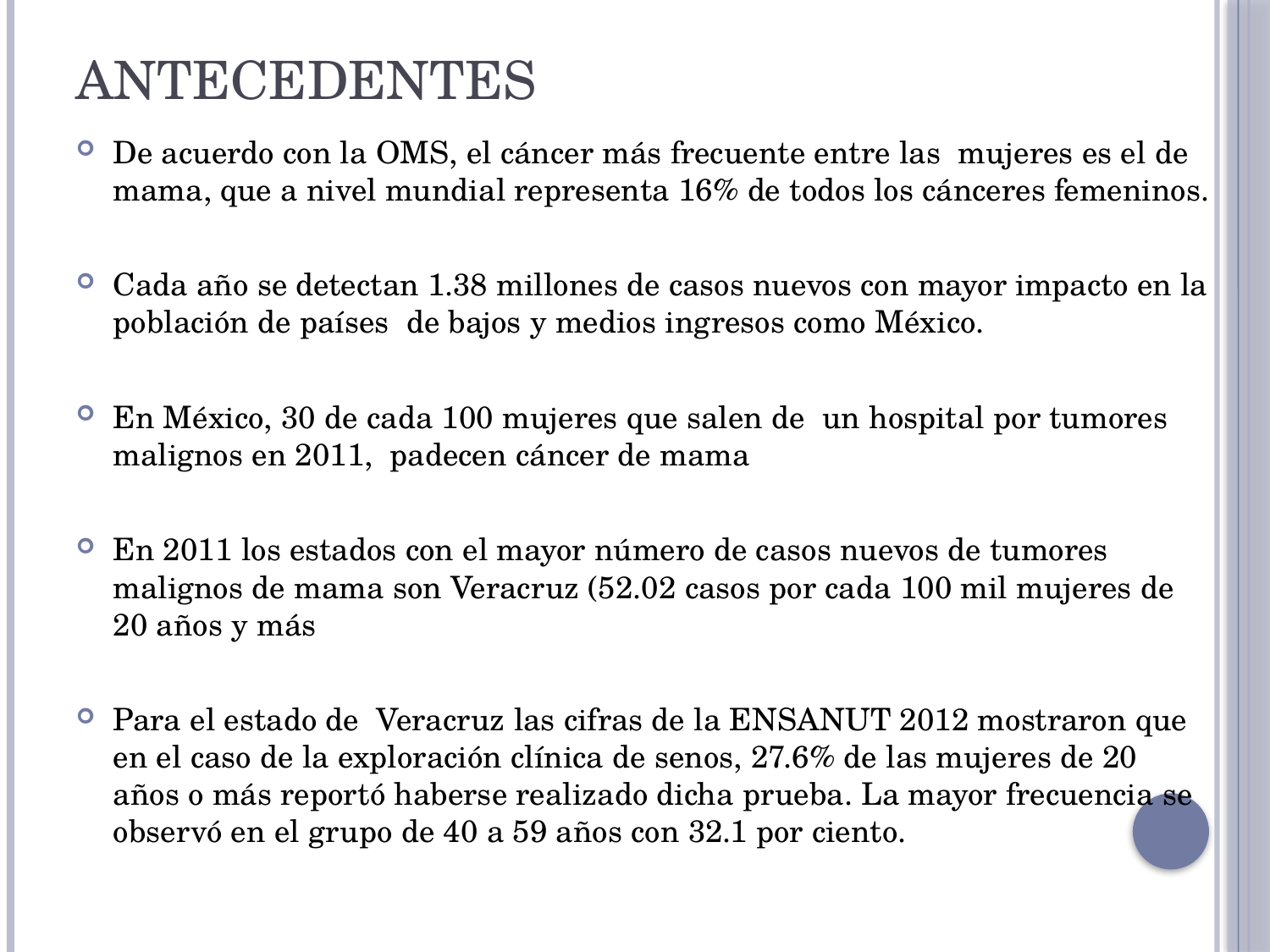

# ANTECEDENTES
De acuerdo con la OMS, el cáncer más frecuente entre las  mujeres es el de mama, que a nivel mundial representa 16% de todos los cánceres femeninos.

Cada año se detectan 1.38 millones de casos nuevos con mayor impacto en la población de países  de bajos y medios ingresos como México.

En México, 30 de cada 100 mujeres que salen de  un hospital por tumores malignos en 2011,  padecen cáncer de mama

En 2011 los estados con el mayor número de casos nuevos de tumores malignos de mama son Veracruz (52.02 casos por cada 100 mil mujeres de 20 años y más

Para el estado de  Veracruz las cifras de la ENSANUT 2012 mostraron que en el caso de la exploración clínica de senos, 27.6% de las mujeres de 20 años o más reportó haberse realizado dicha prueba. La mayor frecuencia se observó en el grupo de 40 a 59 años con 32.1 por ciento.